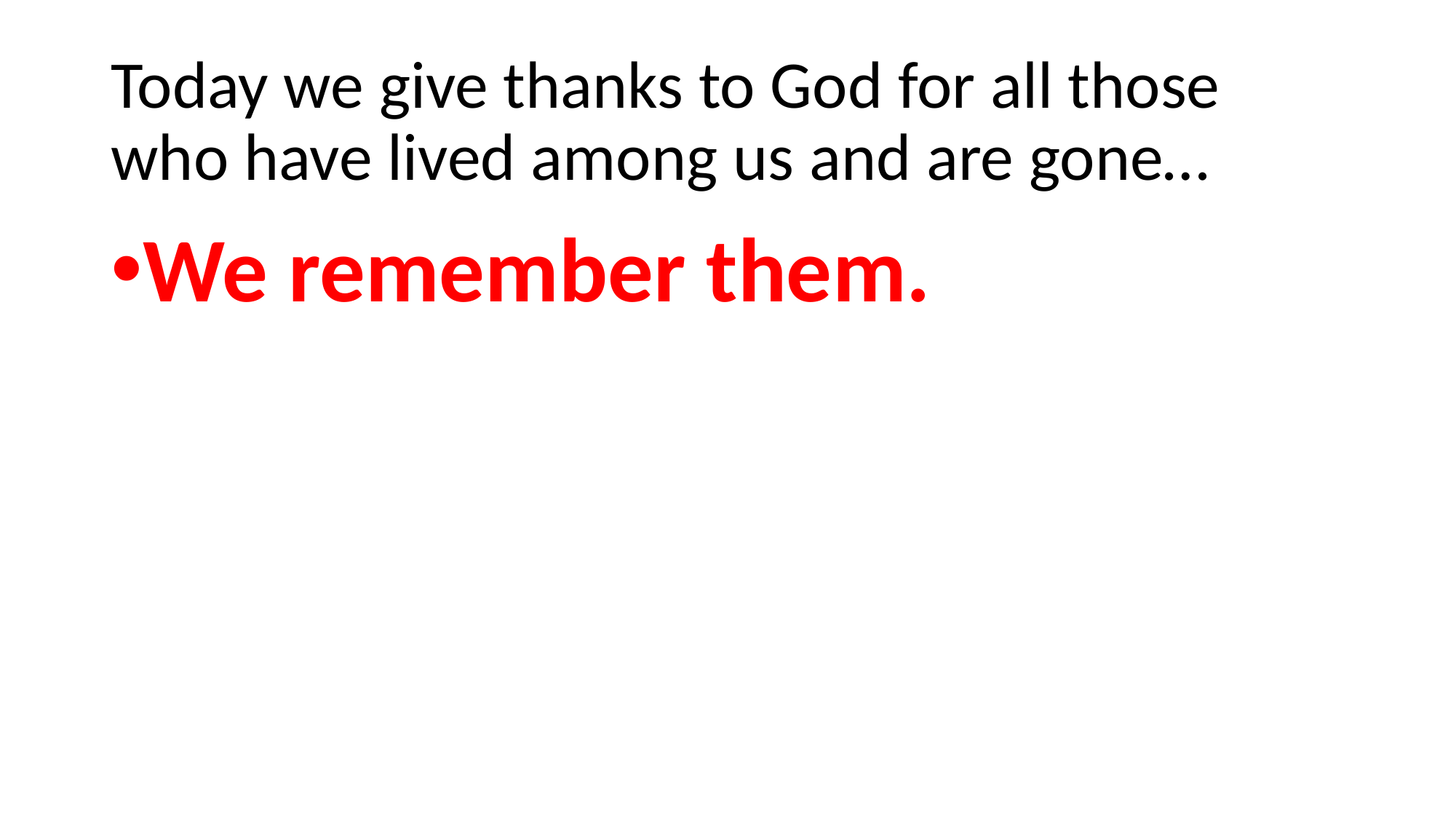

# Today we give thanks to God for all those who have lived among us and are gone…
We remember them.